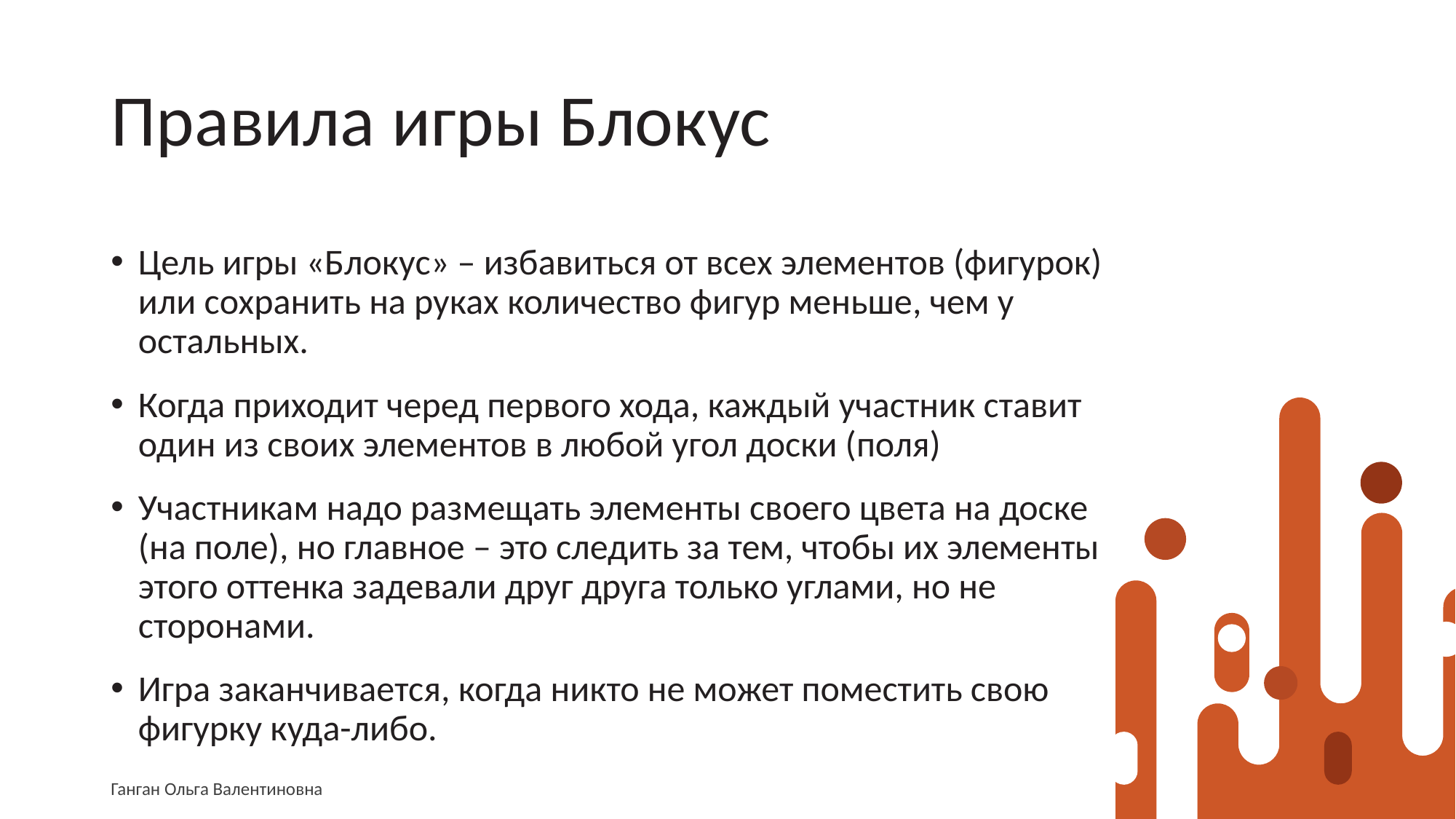

# Правила игры Блокус
Цель игры «Блокус» – избавиться от всех элементов (фигурок) или сохранить на руках количество фигур меньше, чем у остальных.
Когда приходит черед первого хода, каждый участник ставит один из своих элементов в любой угол доски (поля)
Участникам надо размещать элементы своего цвета на доске (на поле), но главное – это следить за тем, чтобы их элементы этого оттенка задевали друг друга только углами, но не сторонами.
Игра заканчивается, когда никто не может поместить свою фигурку куда-либо.
Ганган Ольга Валентиновна